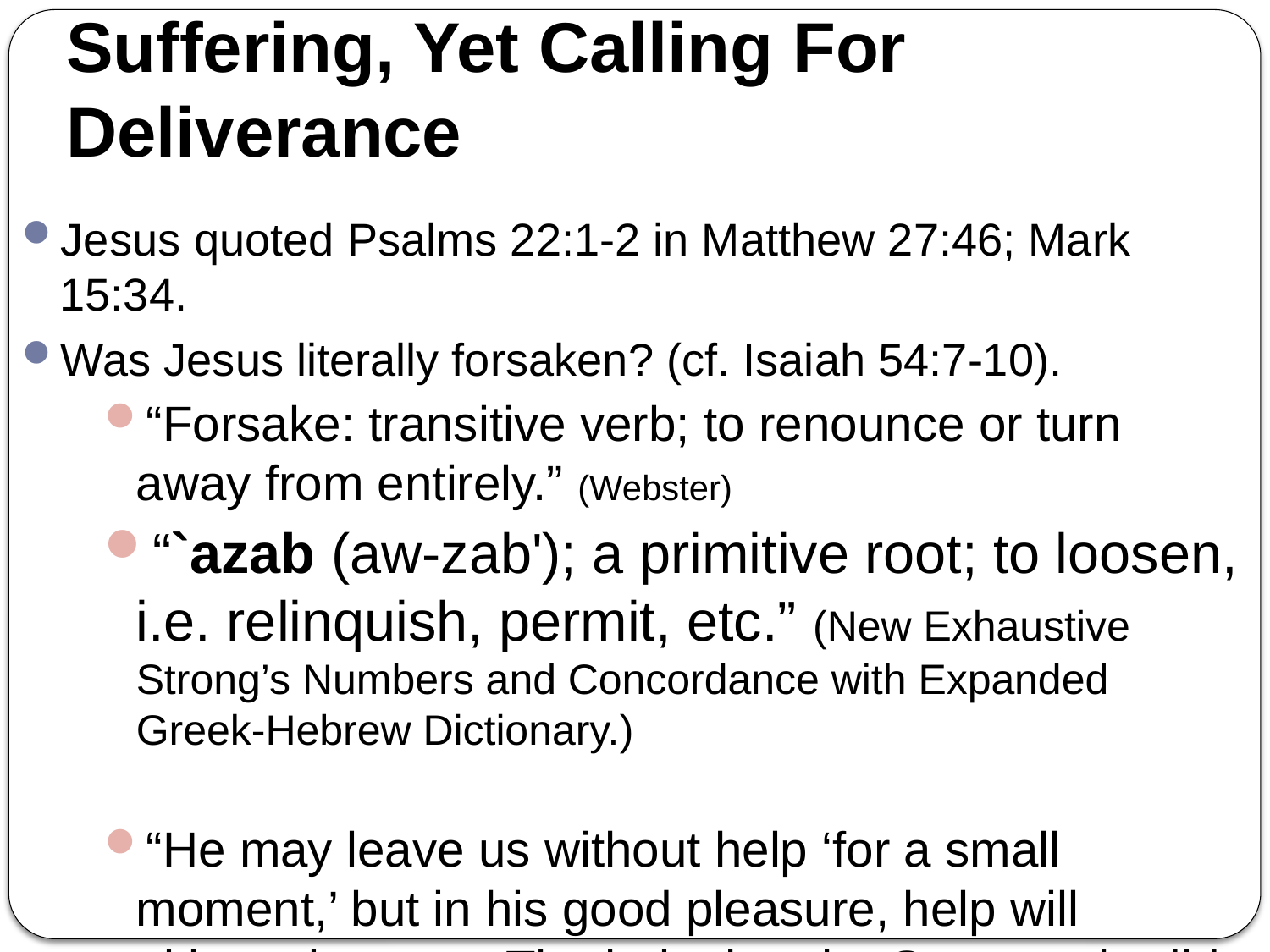

# Suffering, Yet Calling For Deliverance
Jesus quoted Psalms 22:1-2 in Matthew 27:46; Mark 15:34.
Was Jesus literally forsaken? (cf. Isaiah 54:7-10).
“Forsake: transitive verb; to renounce or turn away from entirely.” (Webster)
“`azab (aw-zab'); a primitive root; to loosen, i.e. relinquish, permit, etc.” (New Exhaustive Strong’s Numbers and Concordance with Expanded Greek-Hebrew Dictionary.)

“He may leave us without help ‘for a small moment,’ but in his good pleasure, help will ultimately come. The help that the Son sought did indeed come to him (verses 21, 24).”
(Evan and Marie Blackmore, Psalms I, Truth Commentaries, page 280)